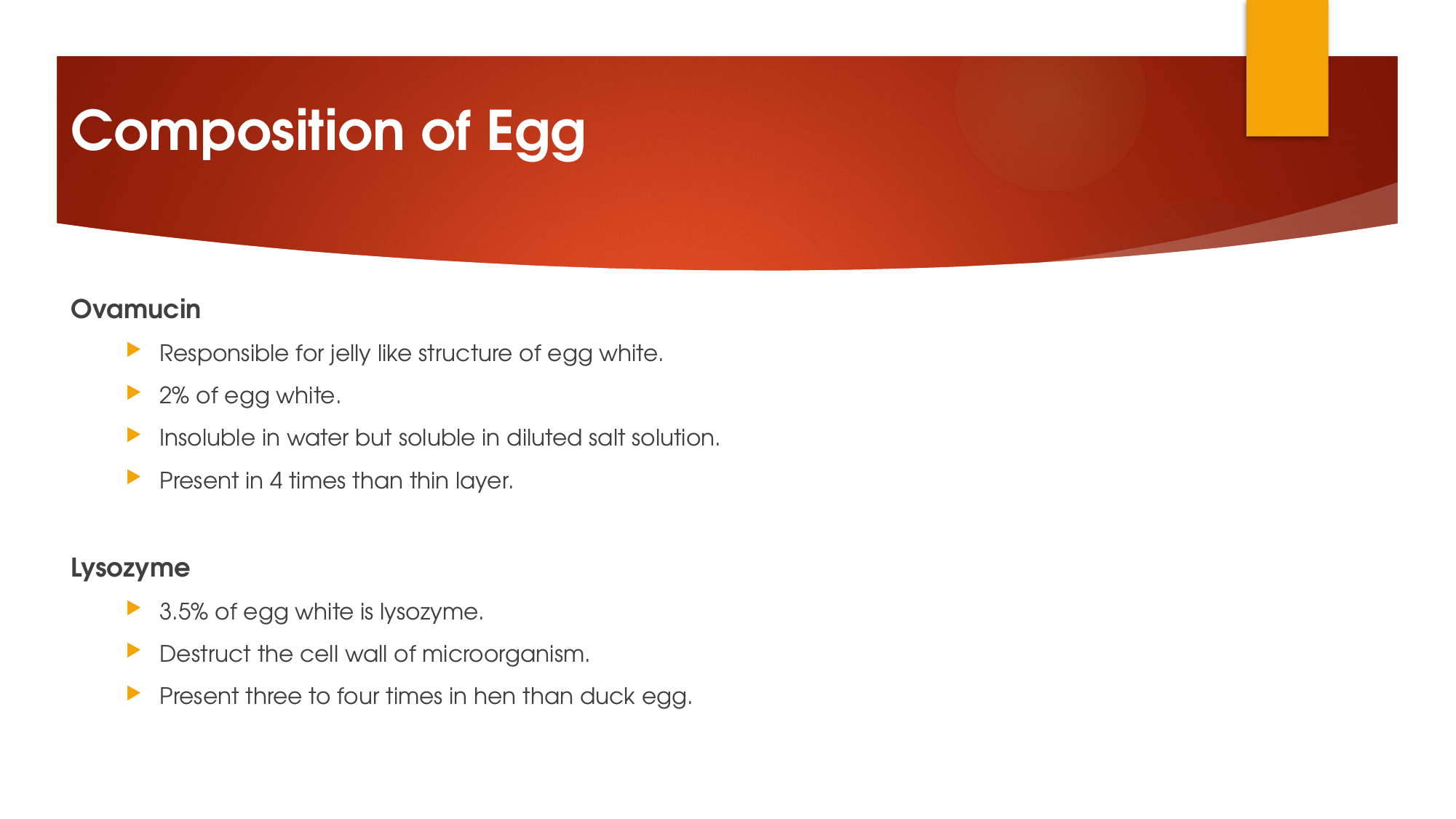

# Composition of Egg
Ovamucin
Responsible for jelly like structure of egg white.
2% of egg white.
Insoluble in water but soluble in diluted salt solution.
Present in 4 times than thin layer.

Lysozyme
3.5% of egg white is lysozyme.
Destruct the cell wall of microorganism.
Present three to four times in hen than duck egg.